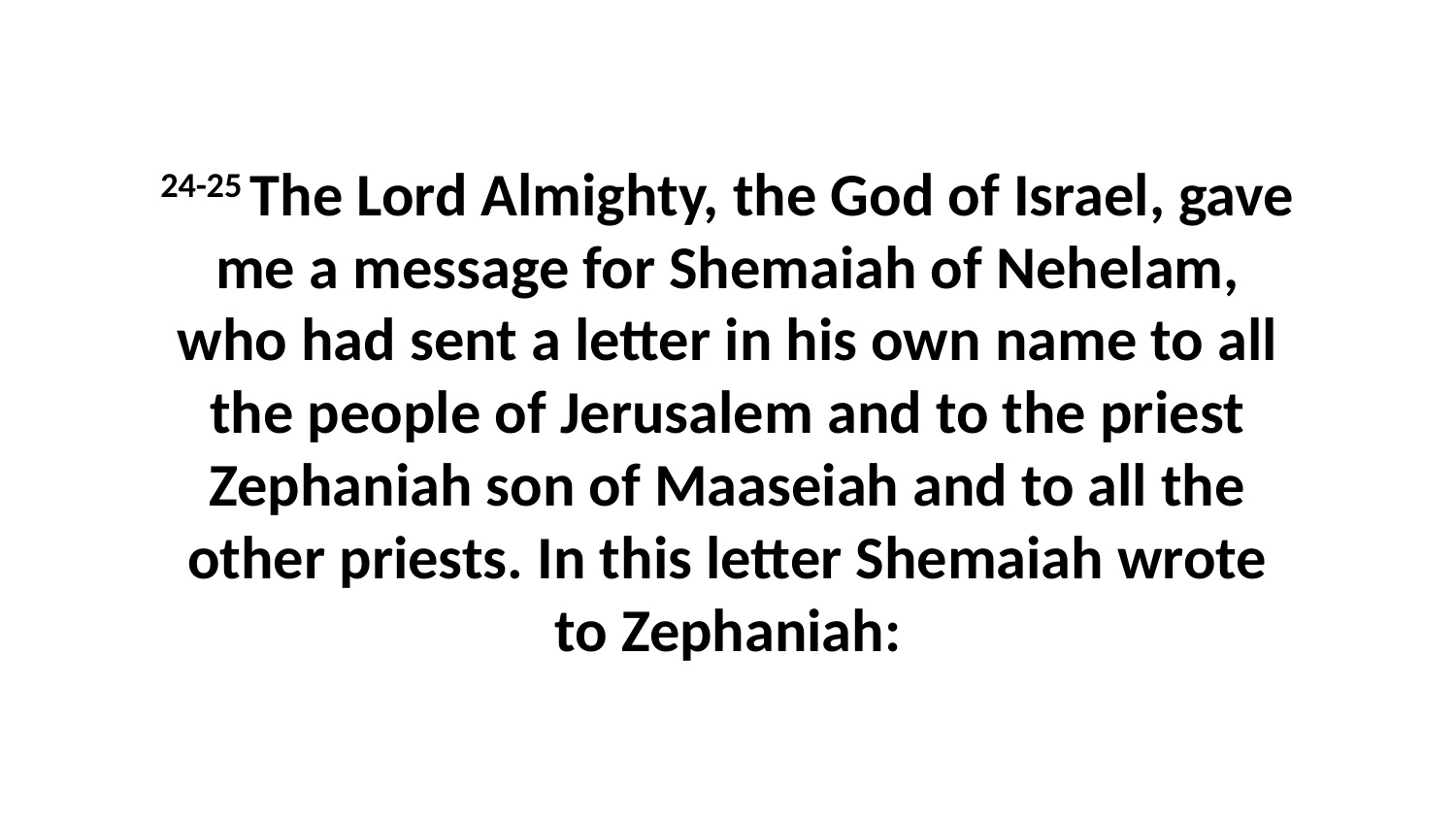

24-25 The Lord Almighty, the God of Israel, gave me a message for Shemaiah of Nehelam, who had sent a letter in his own name to all the people of Jerusalem and to the priest Zephaniah son of Maaseiah and to all the other priests. In this letter Shemaiah wrote to Zephaniah: